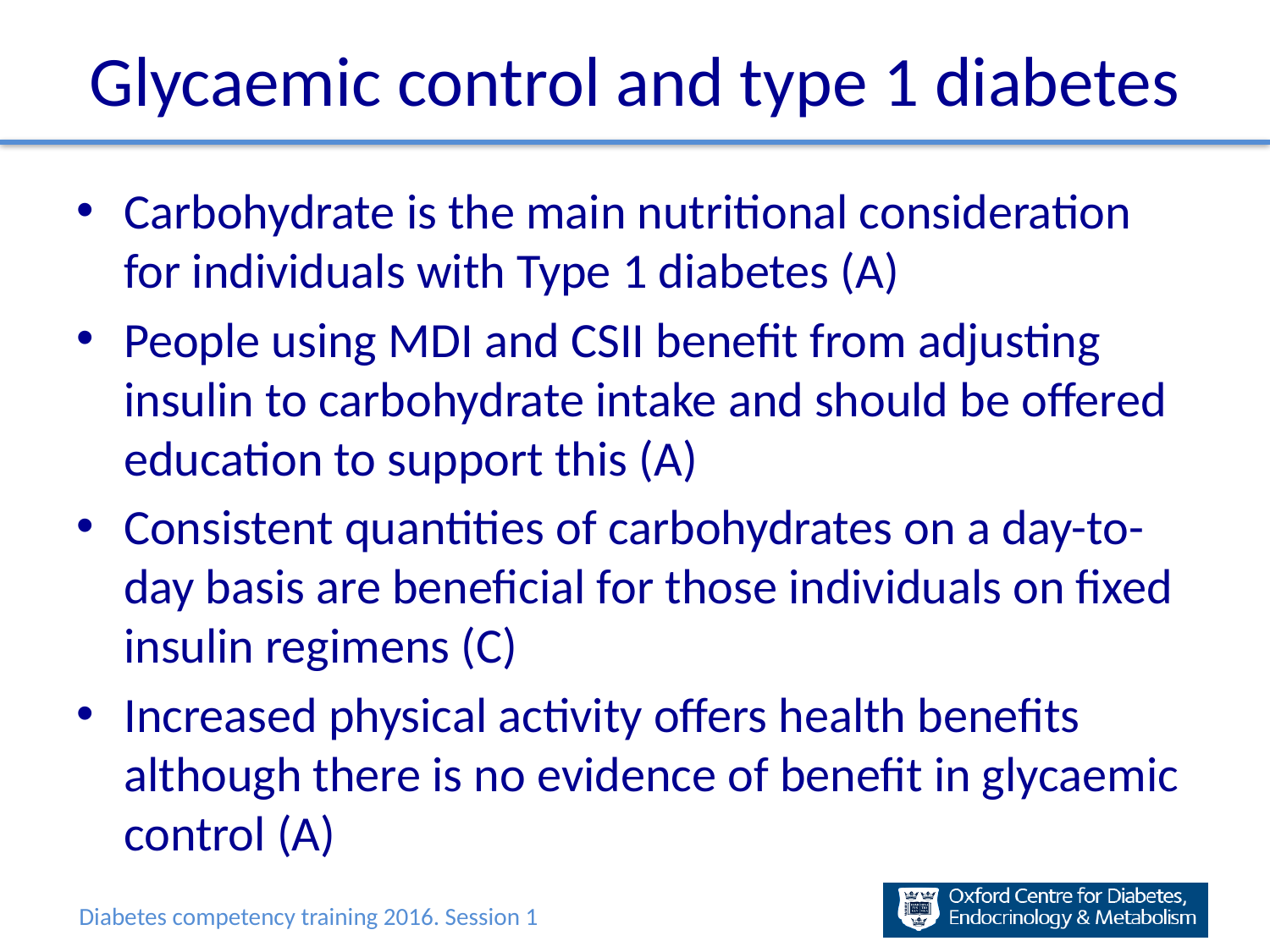

# Glycaemic control and type 1 diabetes
Carbohydrate is the main nutritional consideration for individuals with Type 1 diabetes (A)
People using MDI and CSII benefit from adjusting insulin to carbohydrate intake and should be offered education to support this (A)
Consistent quantities of carbohydrates on a day-to-day basis are beneficial for those individuals on fixed insulin regimens (C)
Increased physical activity offers health benefits although there is no evidence of benefit in glycaemic control (A)